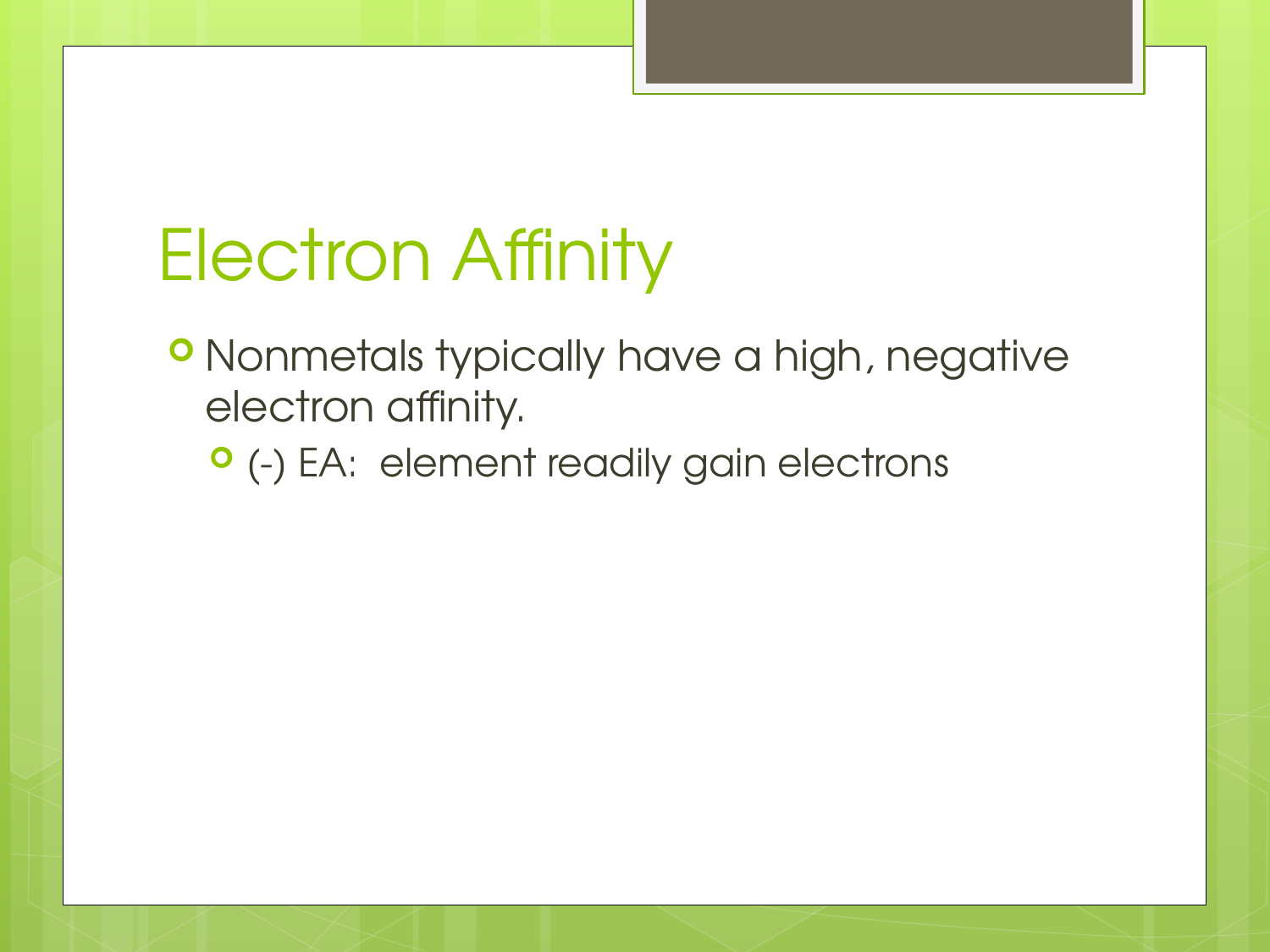

# Electron Affinity
Nonmetals typically have a high, negative electron affinity.
(-) EA:  element readily gain electrons